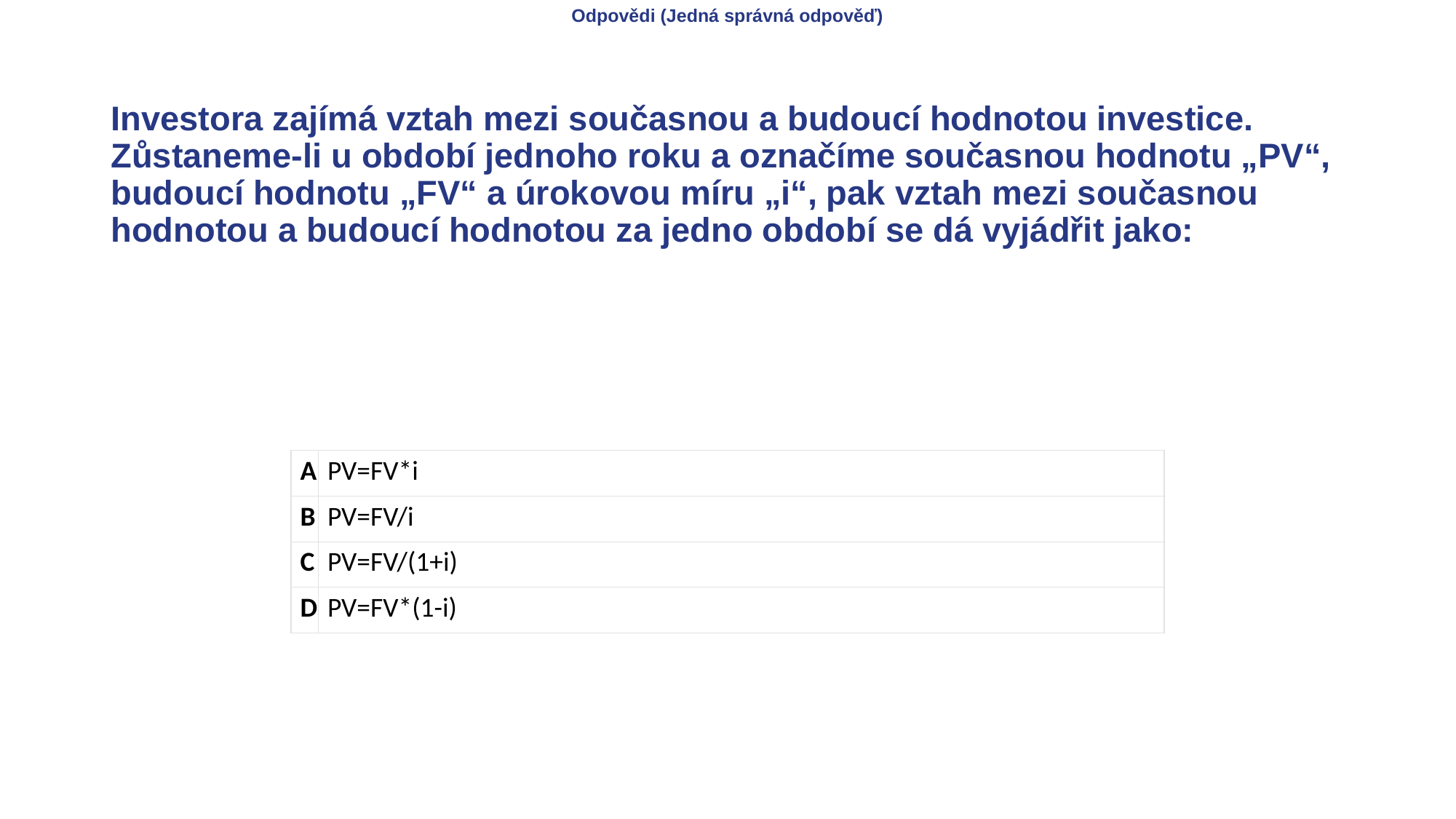

Odpovědi (Jedná správná odpověď)

# Investora zajímá vztah mezi současnou a budoucí hodnotou investice. Zůstaneme-li u období jednoho roku a označíme současnou hodnotu „PV“, budoucí hodnotu „FV“ a úrokovou míru „i“, pak vztah mezi současnou hodnotou a budoucí hodnotou za jedno období se dá vyjádřit jako:
| A | PV=FV\*i |
| --- | --- |
| B | PV=FV/i |
| C | PV=FV/(1+i) |
| D | PV=FV\*(1-i) |